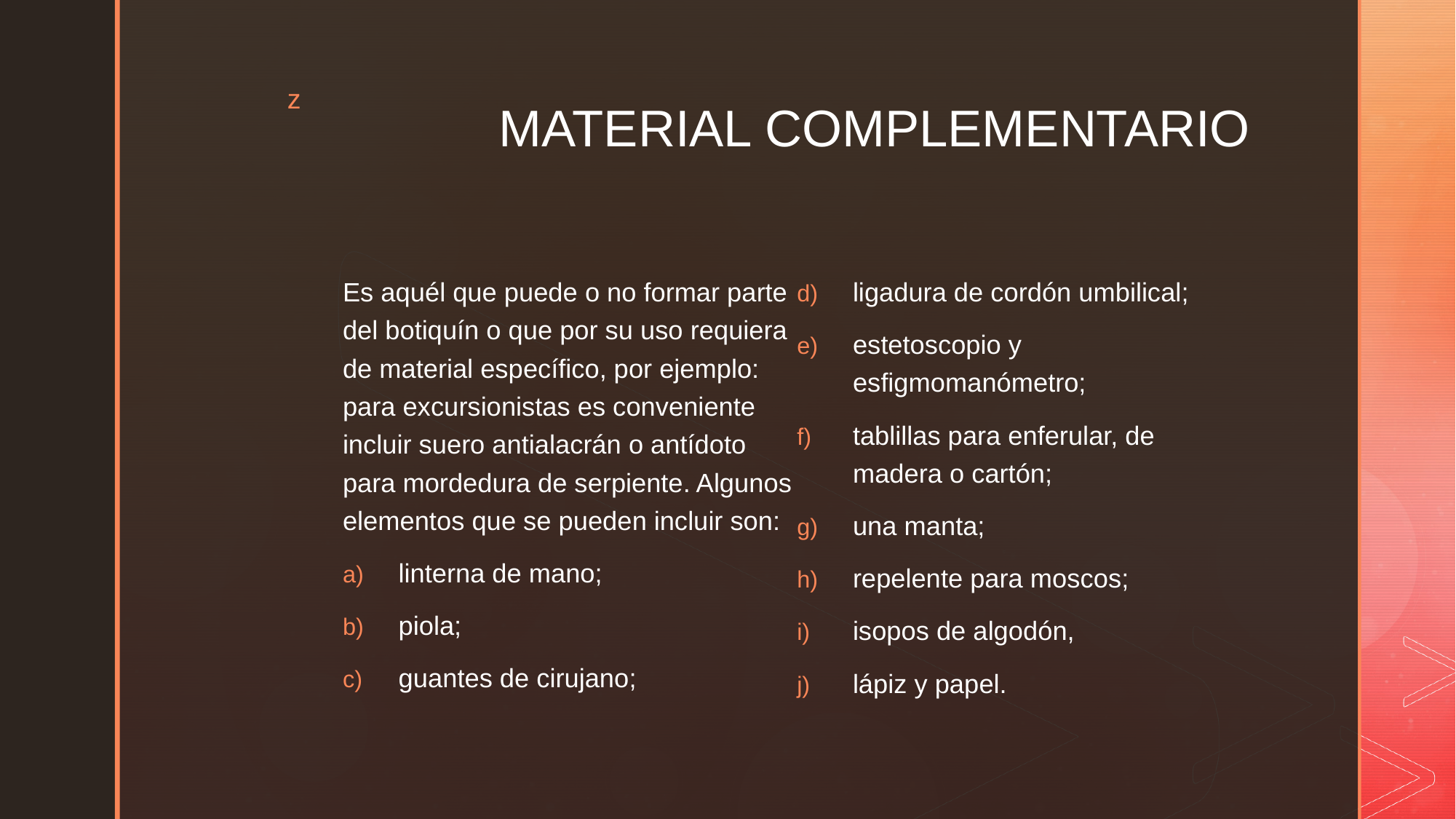

# MATERIAL COMPLEMENTARIO
Es aquél que puede o no formar parte del botiquín o que por su uso requiera de material específico, por ejemplo: para excursionistas es conveniente incluir suero antialacrán o antídoto para mordedura de serpiente. Algunos elementos que se pueden incluir son:
linterna de mano;
piola;
guantes de cirujano;
ligadura de cordón umbilical;
estetoscopio y esfigmomanómetro;
tablillas para enferular, de madera o cartón;
una manta;
repelente para moscos;
isopos de algodón,
lápiz y papel.